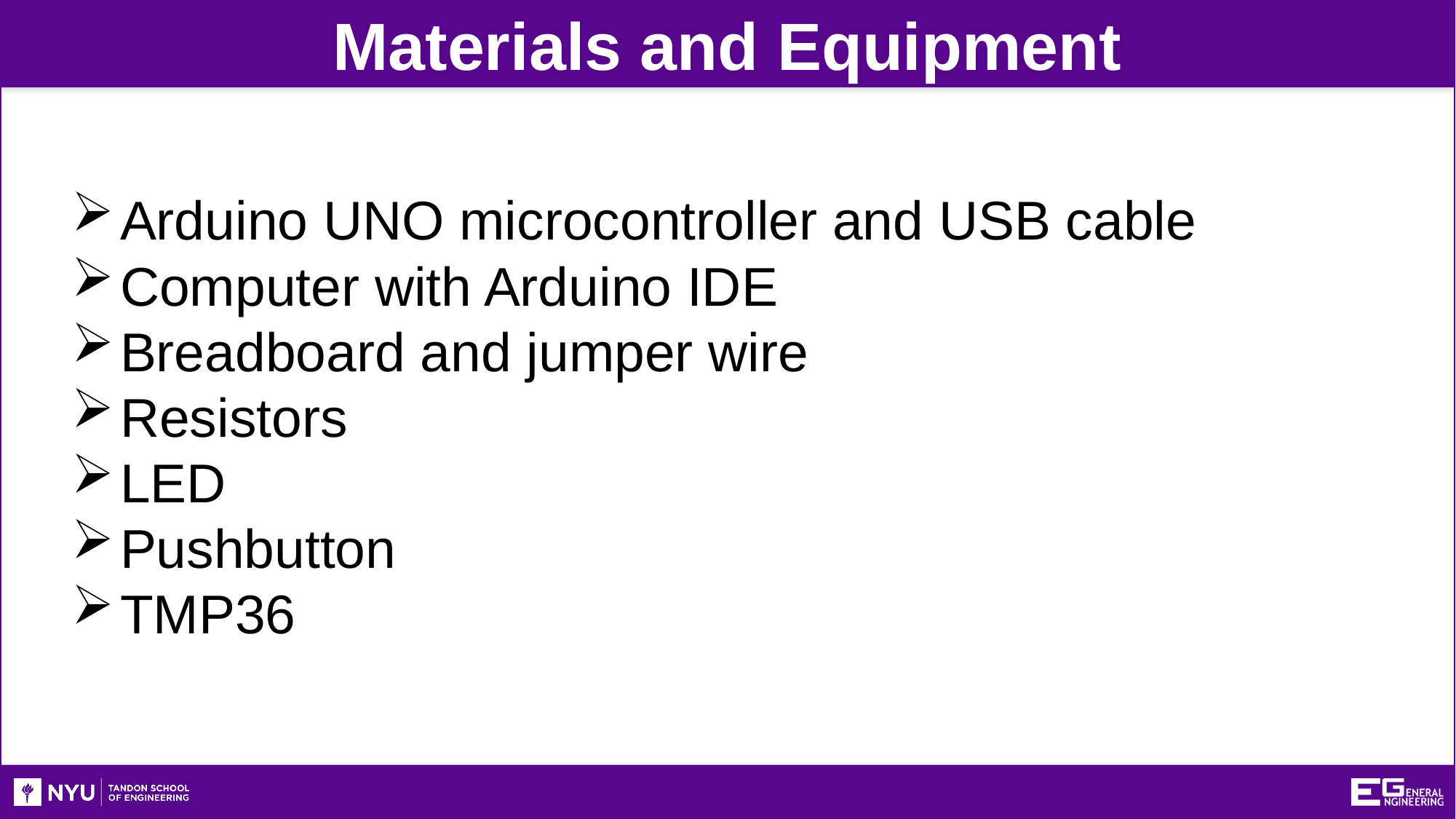

Materials and Equipment

Arduino UNO microcontroller and USB cable
Computer with Arduino IDE
Breadboard and jumper wire
Resistors
LED
Pushbutton
TMP36